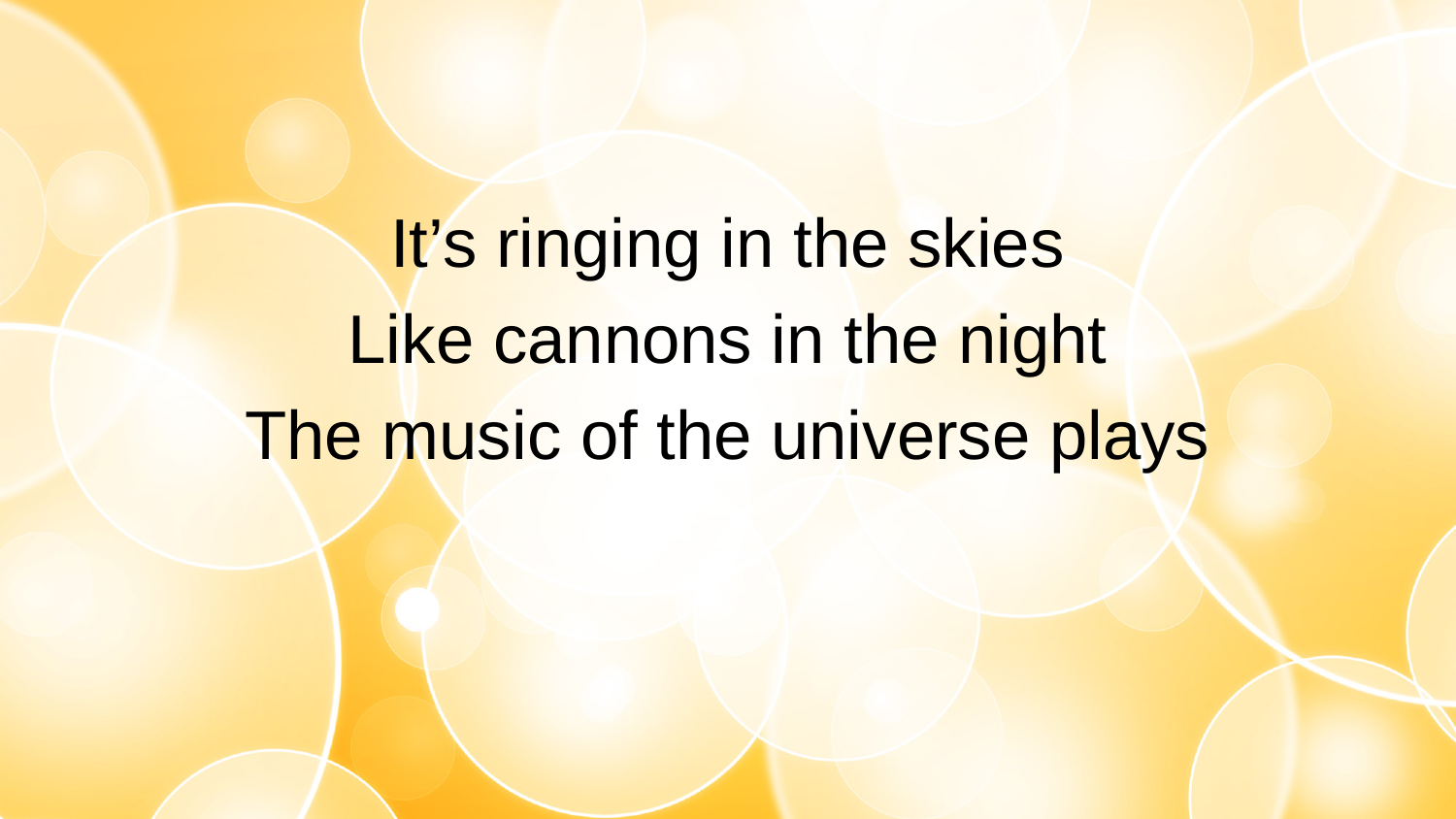

#
It’s ringing in the skies
Like cannons in the night
The music of the universe plays